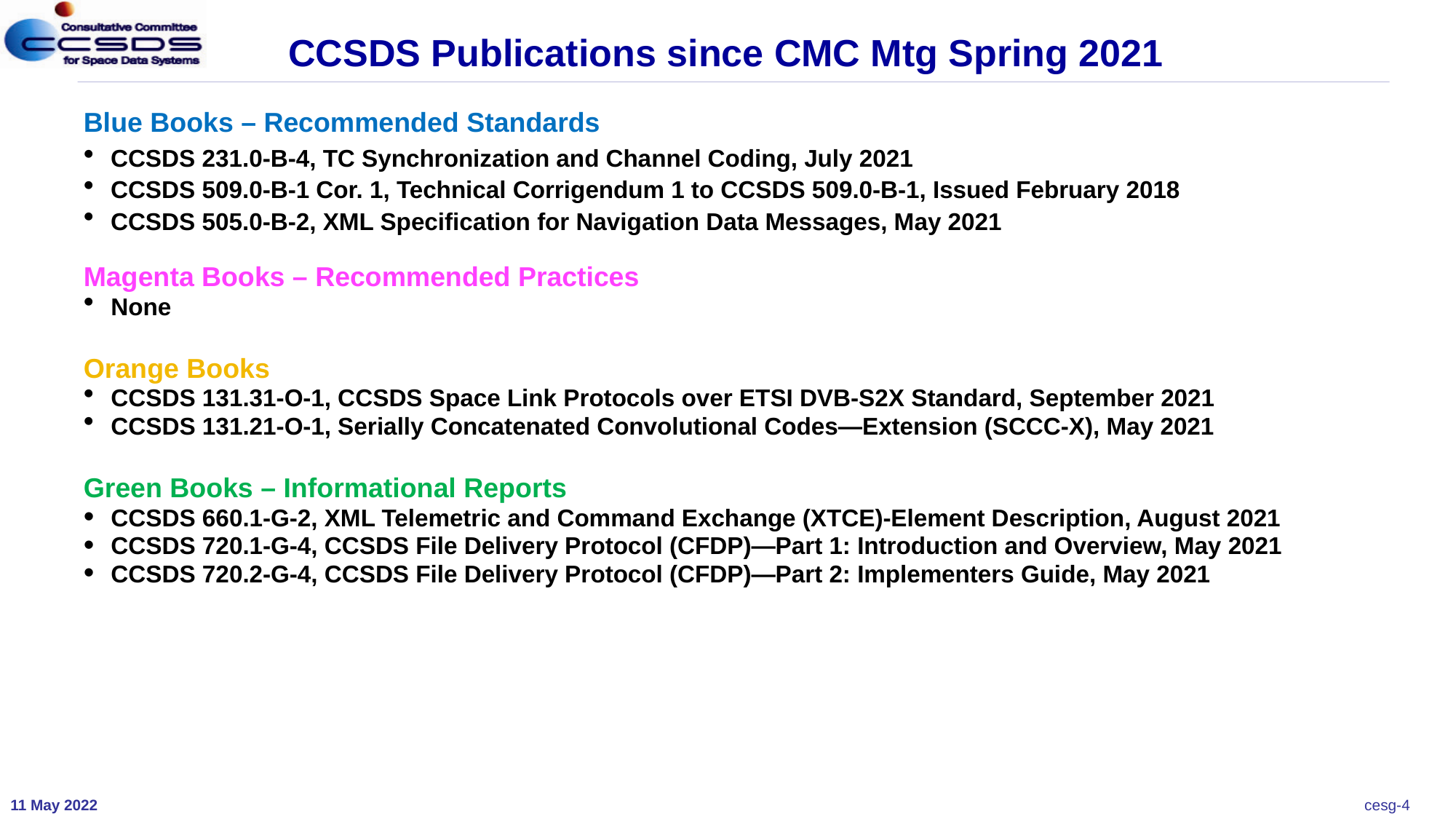

# CCSDS Publications since CMC Mtg Spring 2021
Blue Books – Recommended Standards
CCSDS 231.0-B-4, TC Synchronization and Channel Coding, July 2021
CCSDS 509.0-B-1 Cor. 1, Technical Corrigendum 1 to CCSDS 509.0-B-1, Issued February 2018
CCSDS 505.0-B-2, XML Specification for Navigation Data Messages, May 2021

Magenta Books – Recommended Practices
None

Orange Books
CCSDS 131.31-O-1, CCSDS Space Link Protocols over ETSI DVB-S2X Standard, September 2021
CCSDS 131.21-O-1, Serially Concatenated Convolutional Codes—Extension (SCCC-X), May 2021

Green Books – Informational Reports
CCSDS 660.1-G-2, XML Telemetric and Command Exchange (XTCE)-Element Description, August 2021
CCSDS 720.1-G-4, CCSDS File Delivery Protocol (CFDP)—Part 1: Introduction and Overview, May 2021
CCSDS 720.2-G-4, CCSDS File Delivery Protocol (CFDP)—Part 2: Implementers Guide, May 2021